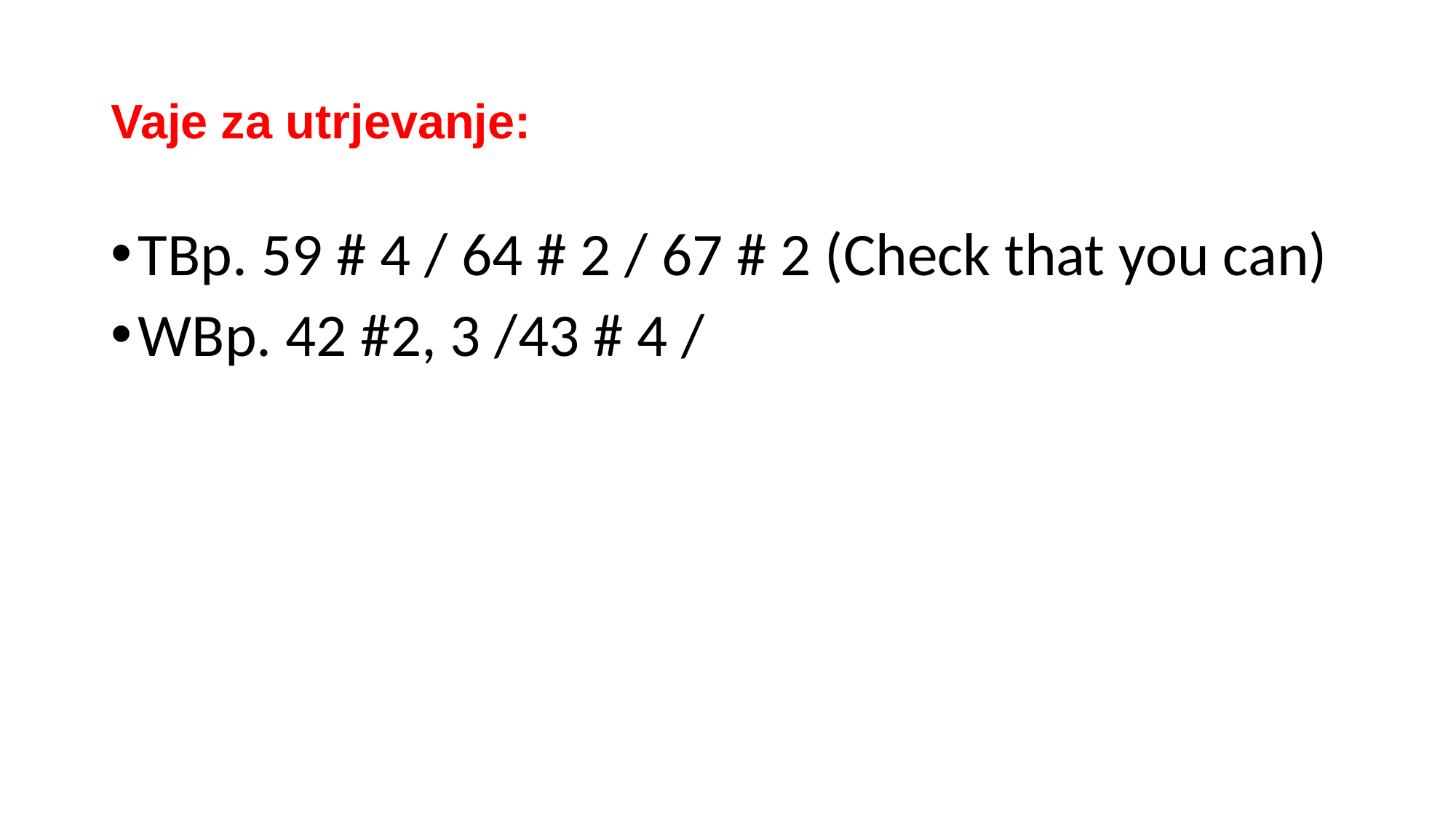

# Vaje za utrjevanje:
TBp. 59 # 4 / 64 # 2 / 67 # 2 (Check that you can)
WBp. 42 #2, 3 /43 # 4 /